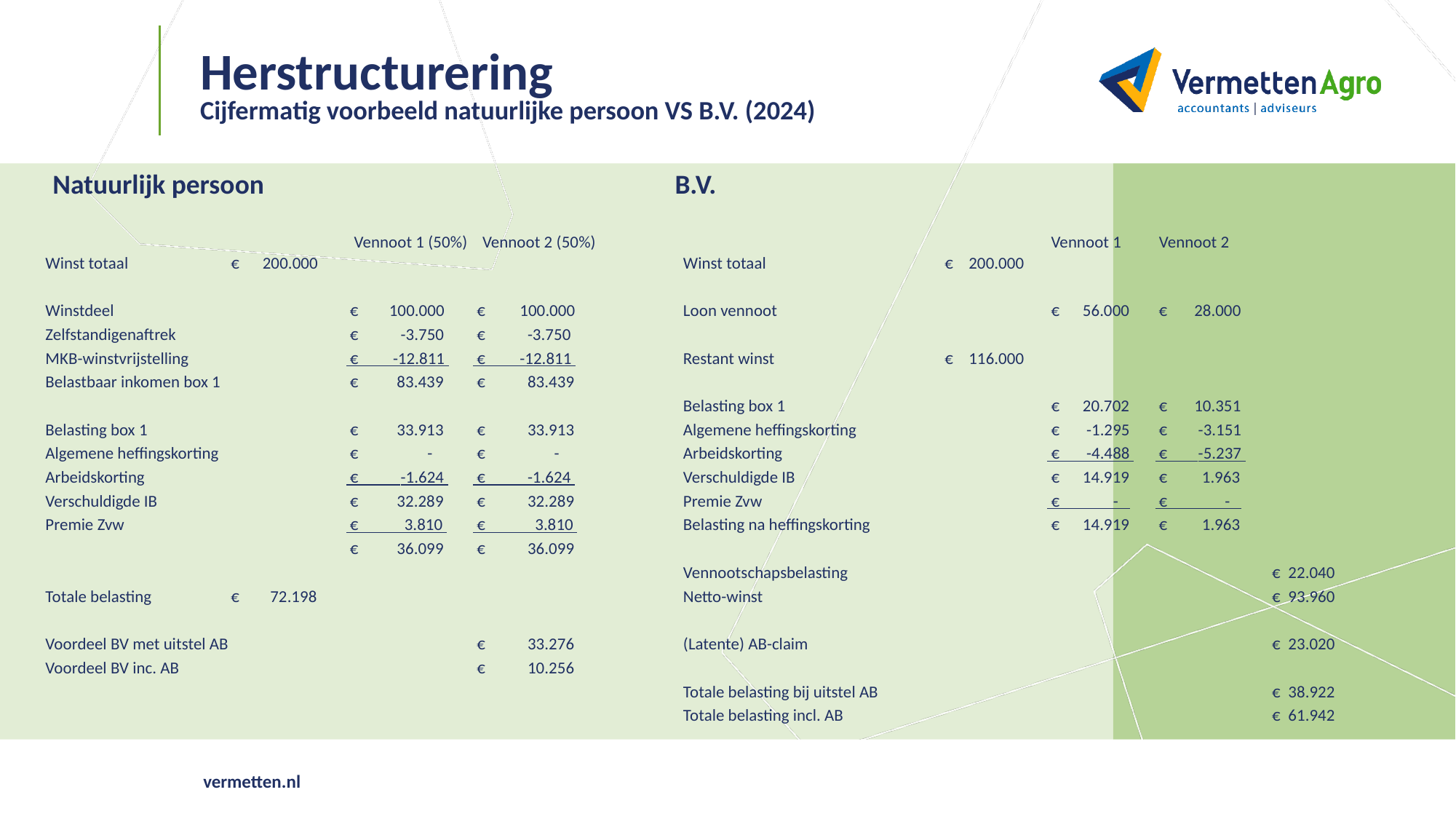

# Herstructurering Cijfermatig voorbeeld natuurlijke persoon VS B.V. (2024)
Natuurlijk persoon
B.V.
|  |  |  | Vennoot 1 (50%) | Vennoot 2 (50%) |  |  |  |  | Vennoot 1 | Vennoot 2 |  |
| --- | --- | --- | --- | --- | --- | --- | --- | --- | --- | --- | --- |
| Winst totaal |  | € 200.000 |  |  |  | Winst totaal |  | € 200.000 |  |  |  |
|  |  |  |  |  |  |  |  |  |  |  |  |
| Winstdeel |  |  | € 100.000 | € 100.000 |  | Loon vennoot |  |  | € 56.000 | € 28.000 |  |
| Zelfstandigenaftrek |  |  | € -3.750 | € -3.750 |  |  |  |  |  |  |  |
| MKB-winstvrijstelling |  |  | € -12.811 | € -12.811 |  | Restant winst |  | € 116.000 |  |  |  |
| Belastbaar inkomen box 1 |  |  | € 83.439 | € 83.439 |  |  |  |  |  |  |  |
|  |  |  |  |  |  | Belasting box 1 |  |  | € 20.702 | € 10.351 |  |
| Belasting box 1 |  |  | € 33.913 | € 33.913 |  | Algemene heffingskorting |  |  | € -1.295 | € -3.151 |  |
| Algemene heffingskorting |  |  | € - | € - |  | Arbeidskorting |  |  | € -4.488 | € -5.237 |  |
| Arbeidskorting |  |  | € -1.624 | € -1.624 |  | Verschuldigde IB |  |  | € 14.919 | € 1.963 |  |
| Verschuldigde IB |  |  | € 32.289 | € 32.289 |  | Premie Zvw |  |  | € - | € - |  |
| Premie Zvw |  |  | € 3.810 | € 3.810 |  | Belasting na heffingskorting |  |  | € 14.919 | € 1.963 |  |
|  |  |  | € 36.099 | € 36.099 |  |  |  |  |  |  |  |
|  |  |  |  |  |  | Vennootschapsbelasting |  |  |  |  | € 22.040 |
| Totale belasting |  | € 72.198 |  |  |  | Netto-winst |  |  |  |  | € 93.960 |
|  |  |  |  |  |  |  |  |  |  |  |  |
| Voordeel BV met uitstel AB |  |  |  | € 33.276 |  | (Latente) AB-claim |  |  |  |  | € 23.020 |
| Voordeel BV inc. AB |  |  |  | € 10.256 |  |  |  |  |  |  |  |
|  |  |  |  |  |  | Totale belasting bij uitstel AB |  |  |  |  | € 38.922 |
|  |  |  |  |  |  | Totale belasting incl. AB |  |  |  |  | € 61.942 |